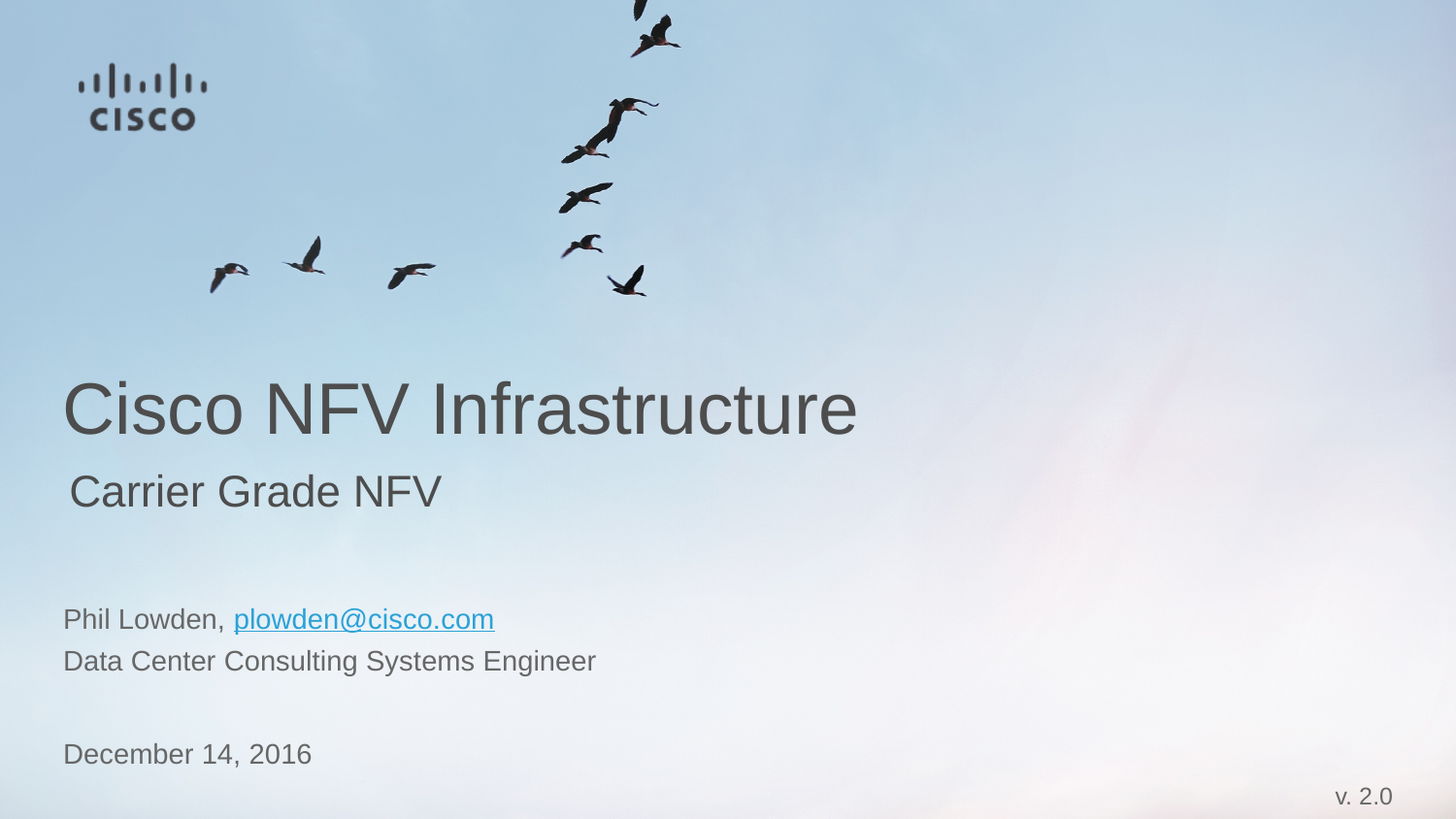

# Cisco NFV Infrastructure
Carrier Grade NFV
Phil Lowden, plowden@cisco.com
Data Center Consulting Systems Engineer

December 14, 2016
v. 2.0